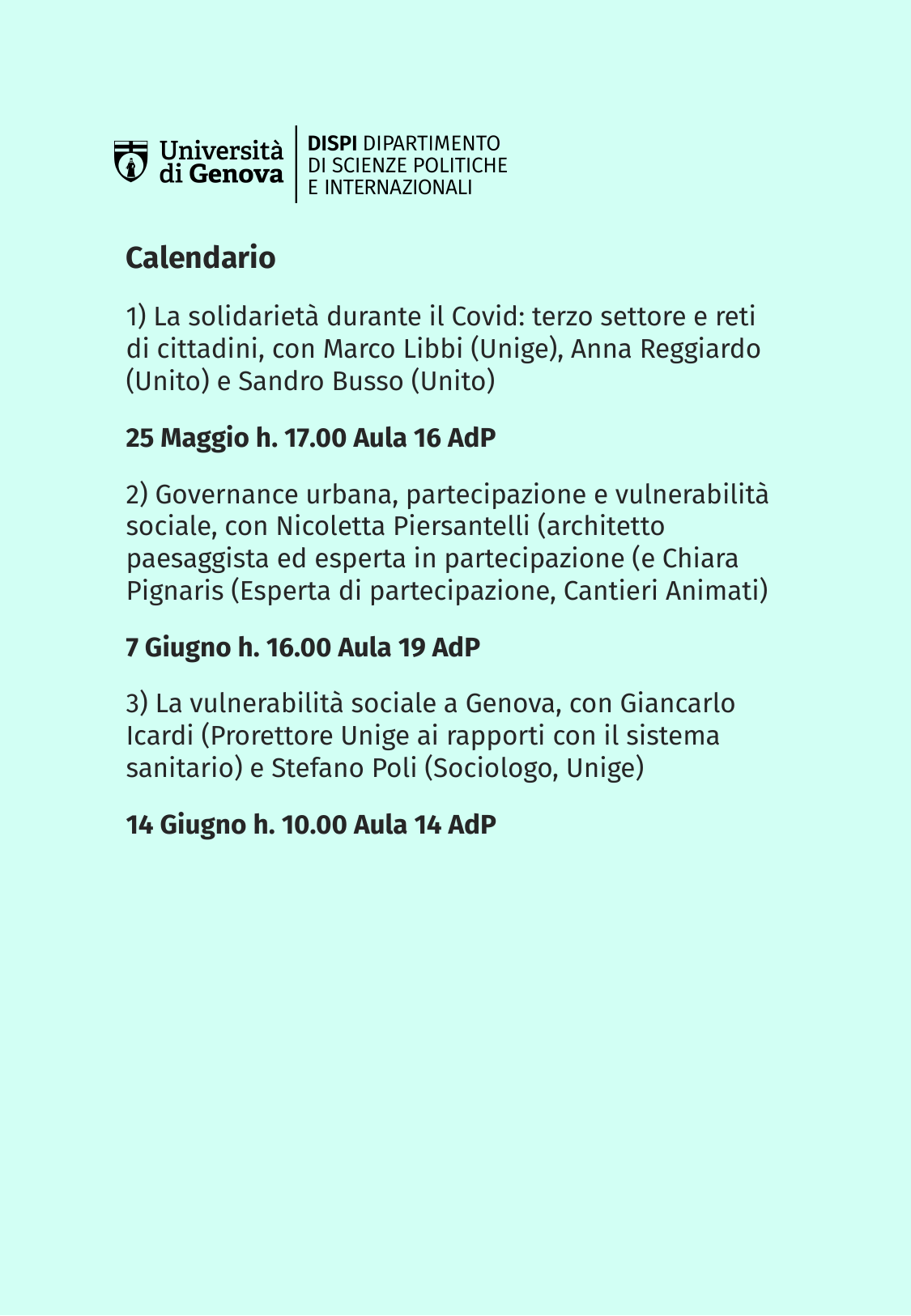

#
Calendario
1) La solidarietà durante il Covid: terzo settore e reti di cittadini, con Marco Libbi (Unige), Anna Reggiardo (Unito) e Sandro Busso (Unito)
25 Maggio h. 17.00 Aula 16 AdP
2) Governance urbana, partecipazione e vulnerabilità sociale, con Nicoletta Piersantelli (architetto paesaggista ed esperta in partecipazione (e Chiara Pignaris (Esperta di partecipazione, Cantieri Animati)
7 Giugno h. 16.00 Aula 19 AdP
3) La vulnerabilità sociale a Genova, con Giancarlo Icardi (Prorettore Unige ai rapporti con il sistema sanitario) e Stefano Poli (Sociologo, Unige)
14 Giugno h. 10.00 Aula 14 AdP